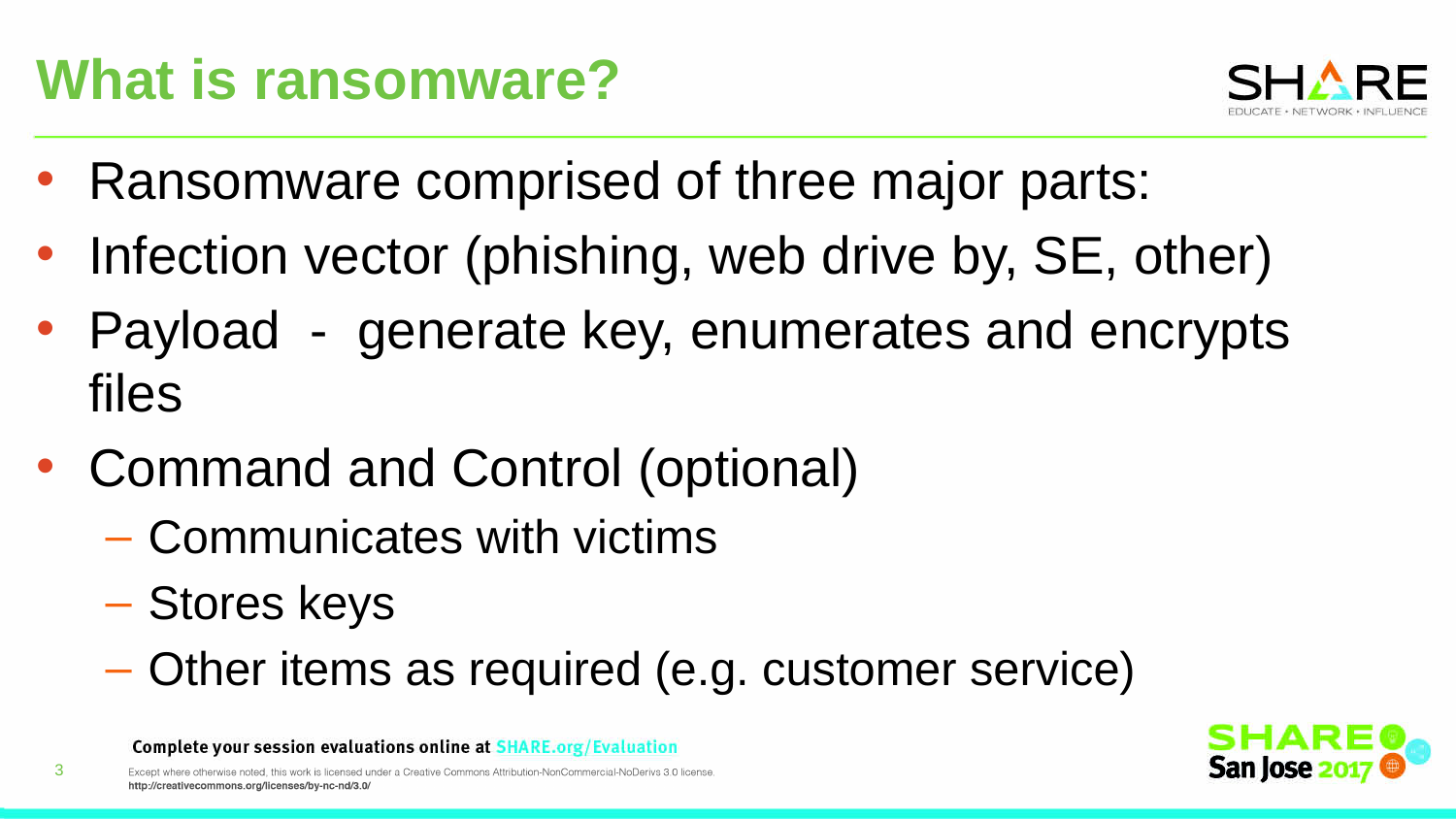

# What is ransomware?
Ransomware comprised of three major parts:
Infection vector (phishing, web drive by, SE, other)
Payload  -  generate key, enumerates and encrypts files
Command and Control (optional)
Communicates with victims
Stores keys
Other items as required (e.g. customer service)
3